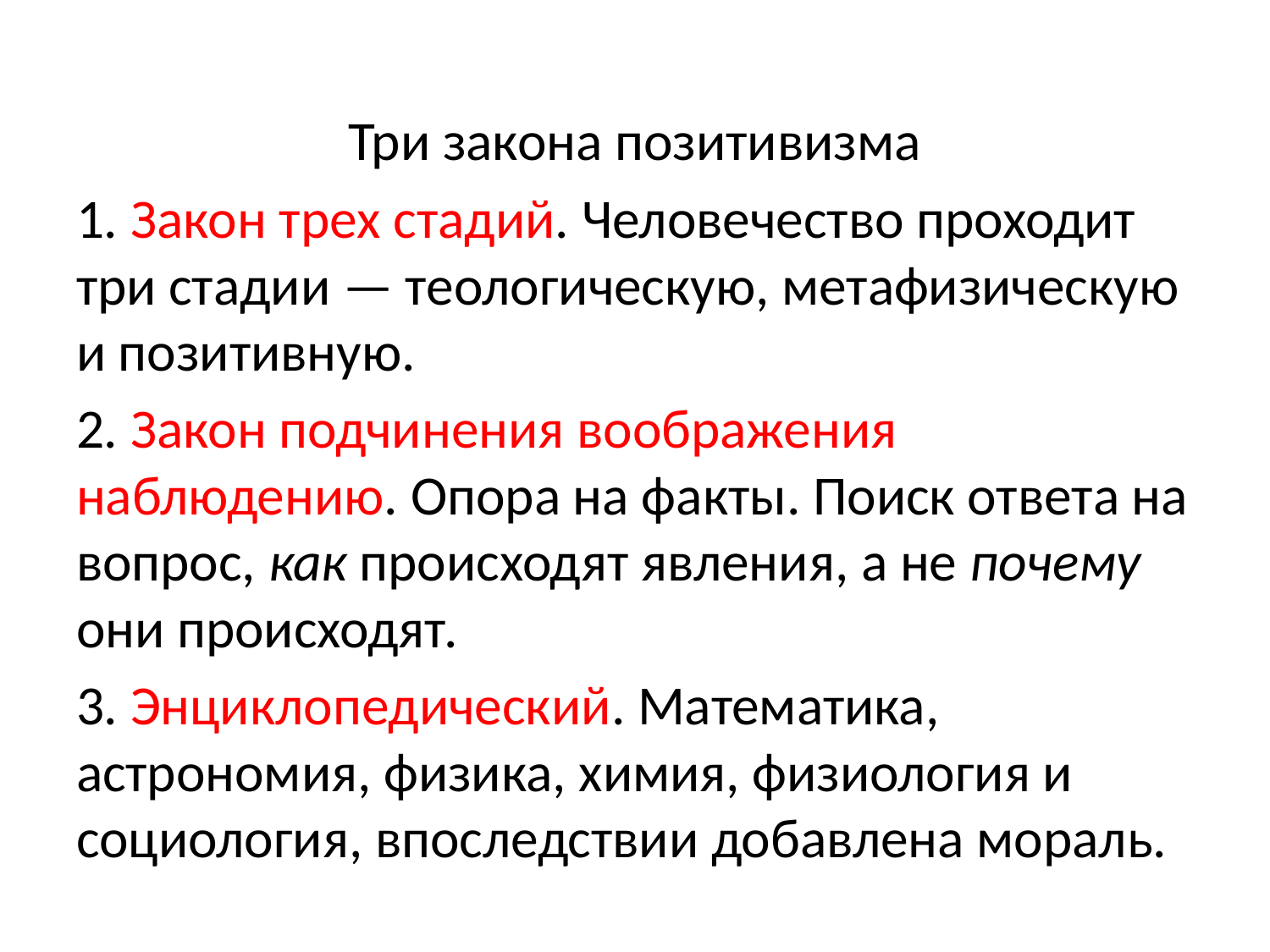

Три закона позитивизма
1. Закон трех стадий. Человечество проходит три стадии — теологическую, метафизическую и позитивную.
2. Закон подчинения воображения наблюдению. Опора на факты. Поиск ответа на вопрос, как происходят явления, а не почему они происходят.
3. Энциклопедический. Математика, астрономия, физика, химия, физиология и социология, впоследствии добавлена мораль.